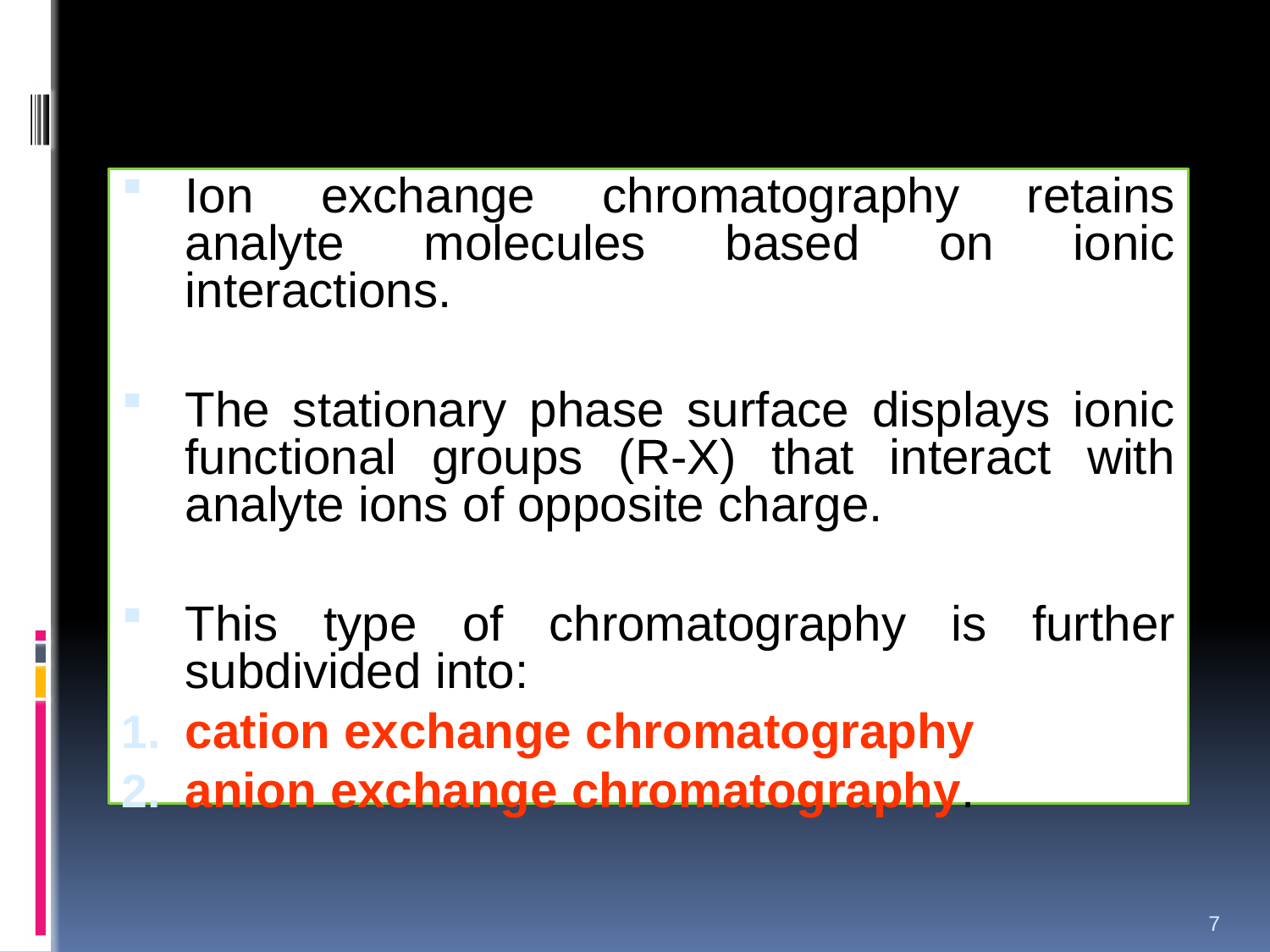

Ion exchange chromatography retains analyte molecules based on ionic interactions.

The stationary phase surface displays ionic functional groups (R-X) that interact with analyte ions of opposite charge.

This type of chromatography is further subdivided into:
cation exchange chromatography
anion exchange chromatography.
7